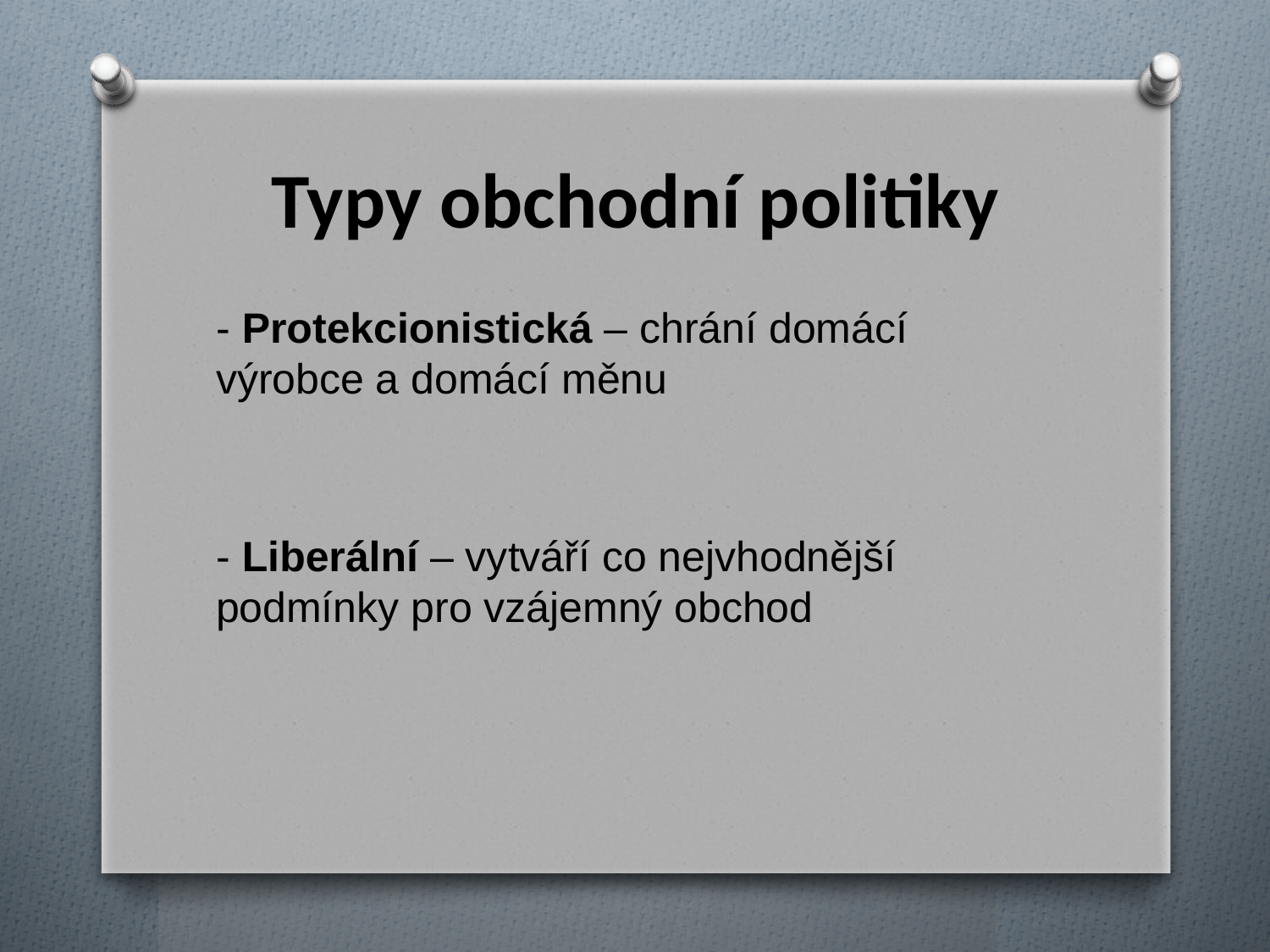

# Typy obchodní politiky
- Protekcionistická – chrání domácí výrobce a domácí měnu

- Liberální – vytváří co nejvhodnější podmínky pro vzájemný obchod